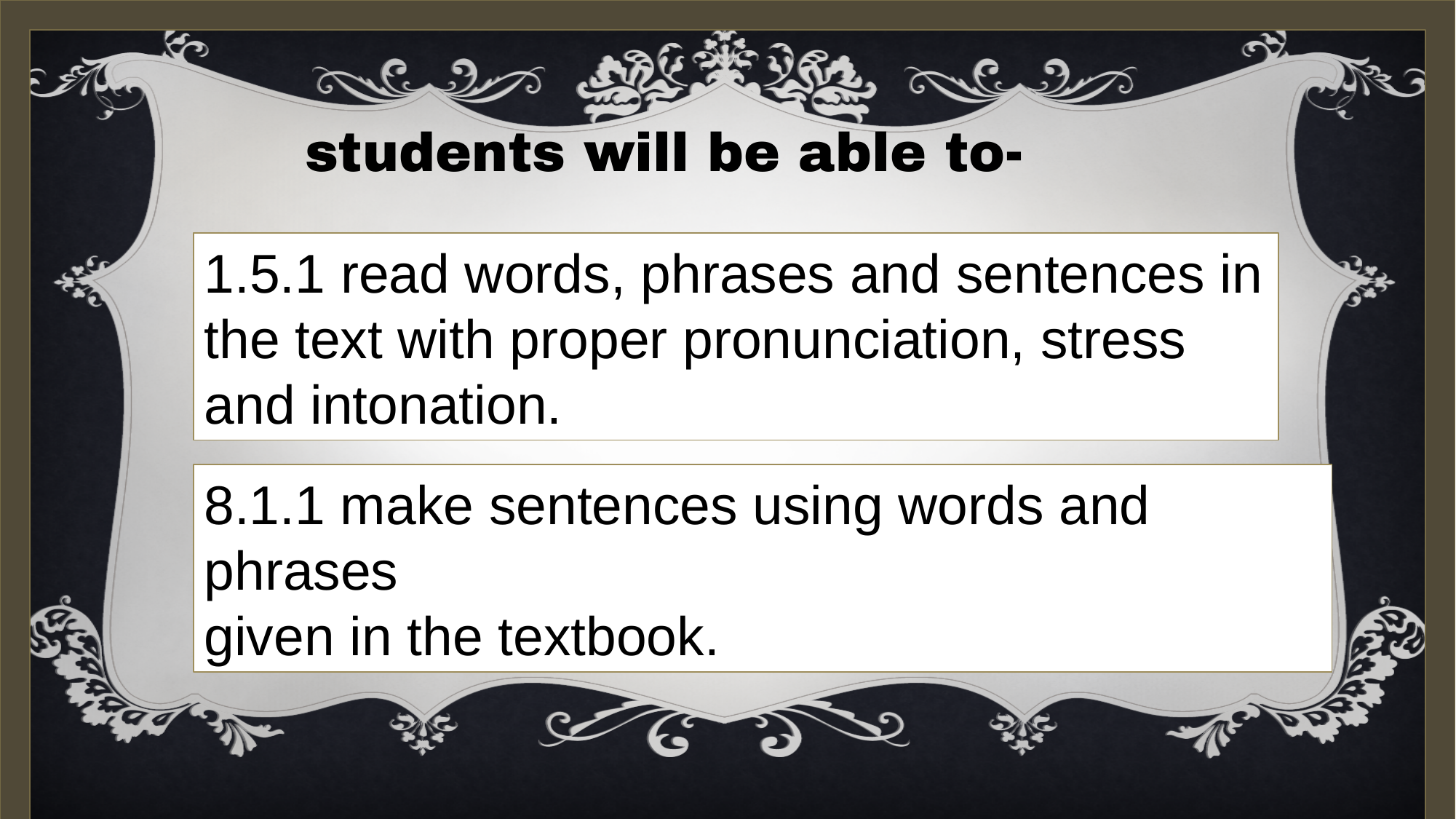

students will be able to-
1.5.1 read words, phrases and sentences in the text with proper pronunciation, stress and intonation.
8.1.1 make sentences using words and phrases
given in the textbook.